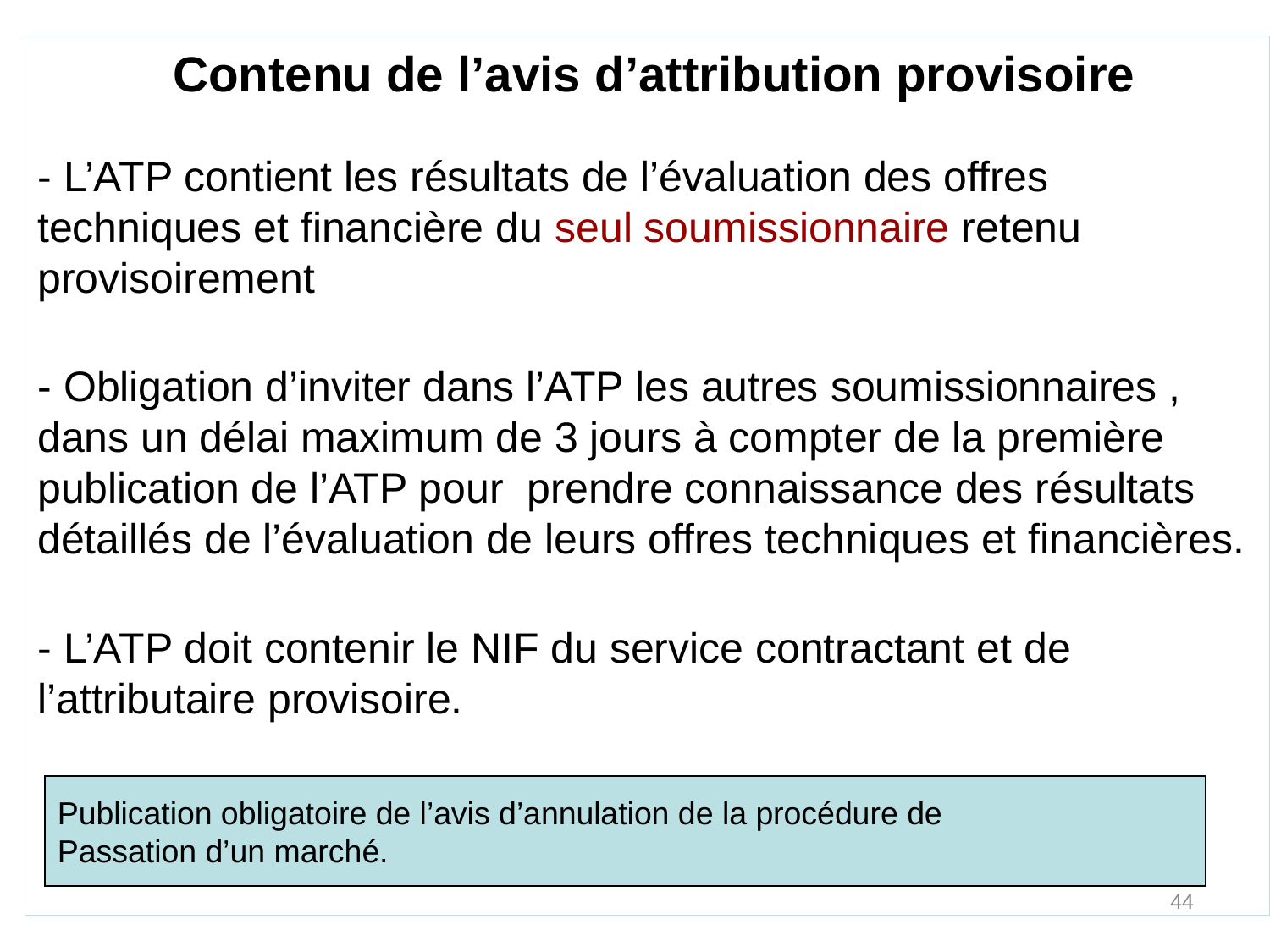

Contenu de l’avis d’attribution provisoire

- L’ATP contient les résultats de l’évaluation des offres techniques et financière du seul soumissionnaire retenu provisoirement

- Obligation d’inviter dans l’ATP les autres soumissionnaires , dans un délai maximum de 3 jours à compter de la première publication de l’ATP pour  prendre connaissance des résultats détaillés de l’évaluation de leurs offres techniques et financières.

- L’ATP doit contenir le NIF du service contractant et de l’attributaire provisoire.

Publication obligatoire de l’avis d’annulation de la procédure de
Passation d’un marché.
44